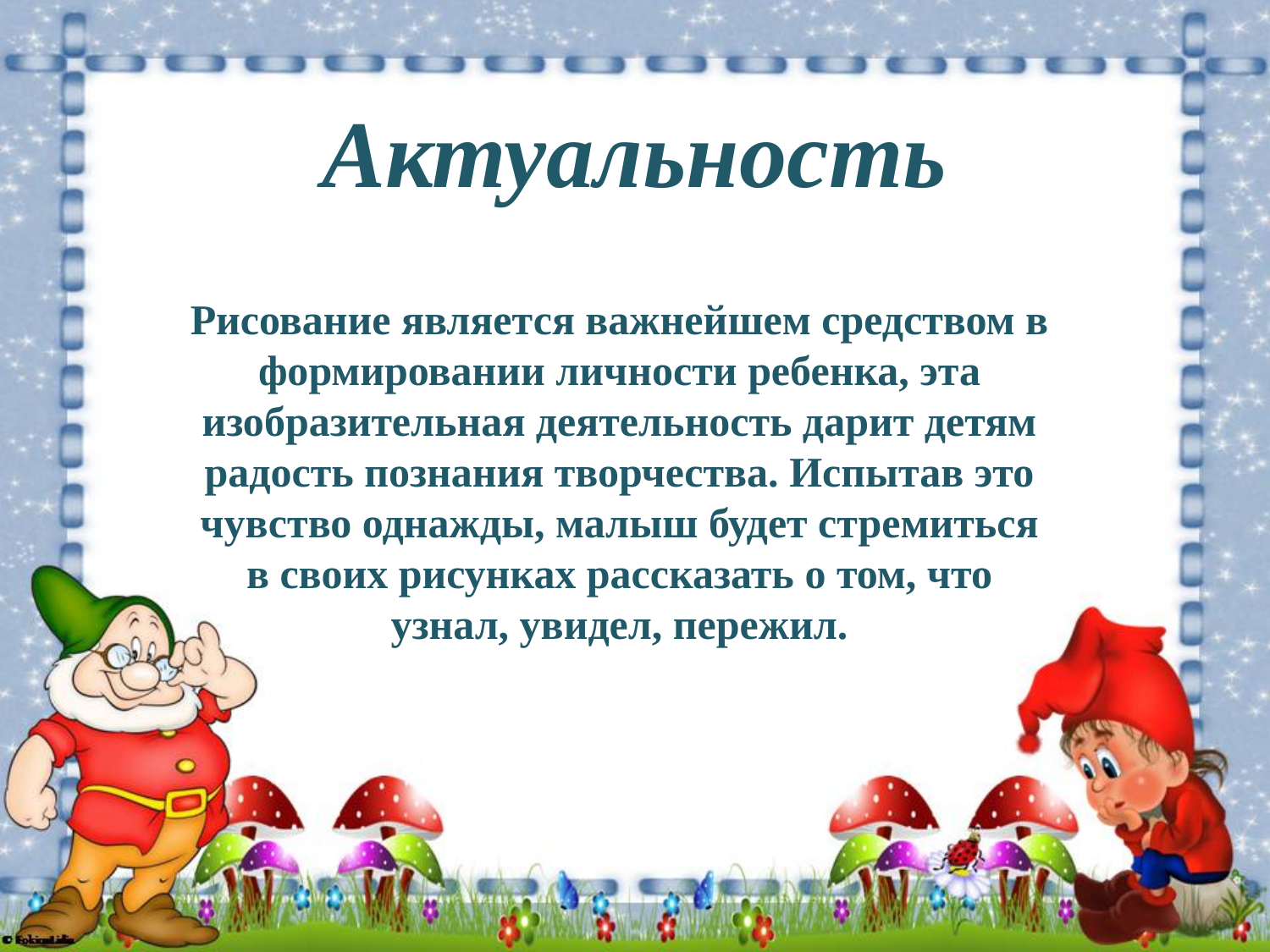

# Актуальность
Рисование является важнейшем средством в формировании личности ребенка, эта изобразительная деятельность дарит детям радость познания творчества. Испытав это чувство однажды, малыш будет стремиться в своих рисунках рассказать о том, что узнал, увидел, пережил.